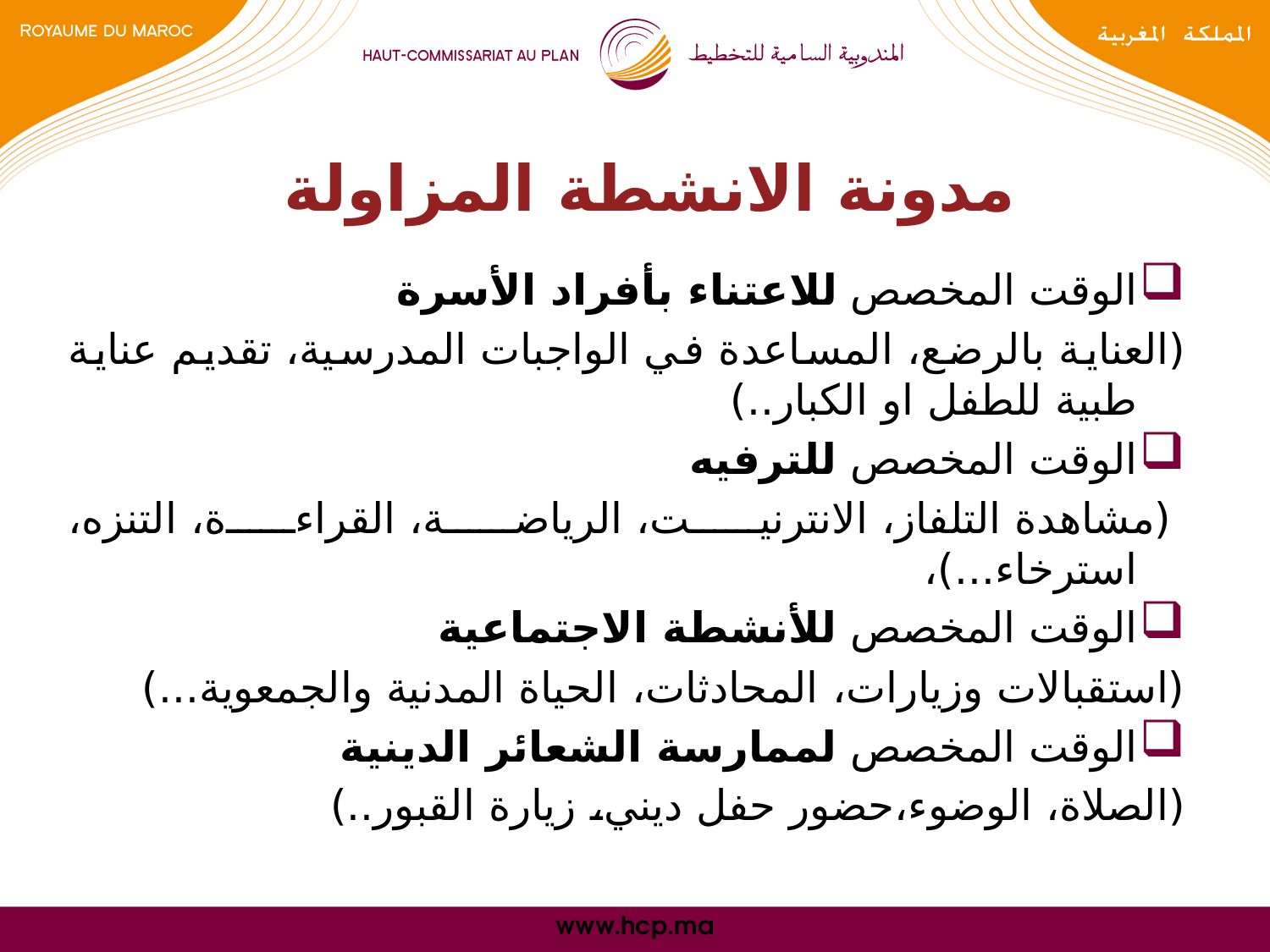

# مدونة الانشطة المزاولة
الوقت المخصص للاعتناء بأفراد الأسرة
(العناية بالرضع، المساعدة في الواجبات المدرسية، تقديم عناية طبية للطفل او الكبار..)
الوقت المخصص للترفيه
 (مشاهدة التلفاز، الانترنيت، الرياضة، القراءة، التنزه، استرخاء...)،
الوقت المخصص للأنشطة الاجتماعية
(استقبالات وزيارات، المحادثات، الحياة المدنية والجمعوية...)
الوقت المخصص لممارسة الشعائر الدينية
(الصلاة، الوضوء،حضور حفل ديني، زيارة القبور..)